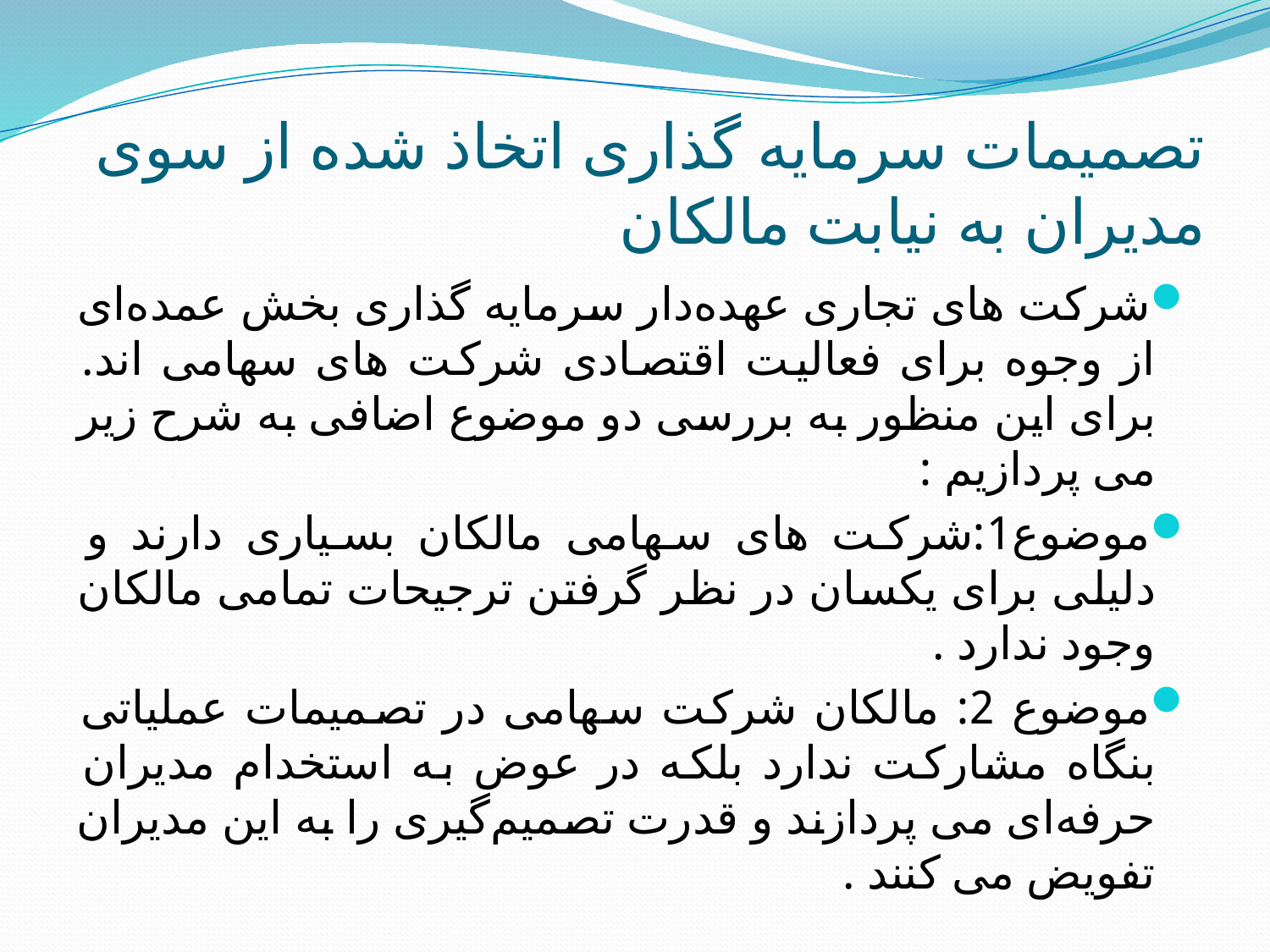

# تصمیمات سرمایه گذاری اتخاذ شده از سوی مدیران به نیابت مالکان
شرکت های تجاری عهده‌دار سرمایه گذاری بخش عمده‌ای از وجوه برای فعالیت اقتصادی شرکت های سهامی اند. برای این منظور به بررسی دو موضوع اضافی به شرح زیر می پردازیم :
موضوع1:شرکت های سهامی مالکان بسیاری دارند و دلیلی برای یکسان در نظر گرفتن ترجیحات تمامی مالکان وجود ندارد .
موضوع 2: مالکان شرکت سهامی در تصمیمات عملیاتی بنگاه مشارکت ندارد بلکه در عوض به استخدام مدیران حرفه‌ای می پردازند و قدرت تصمیم‌گیری را به این مدیران تفویض می کنند .